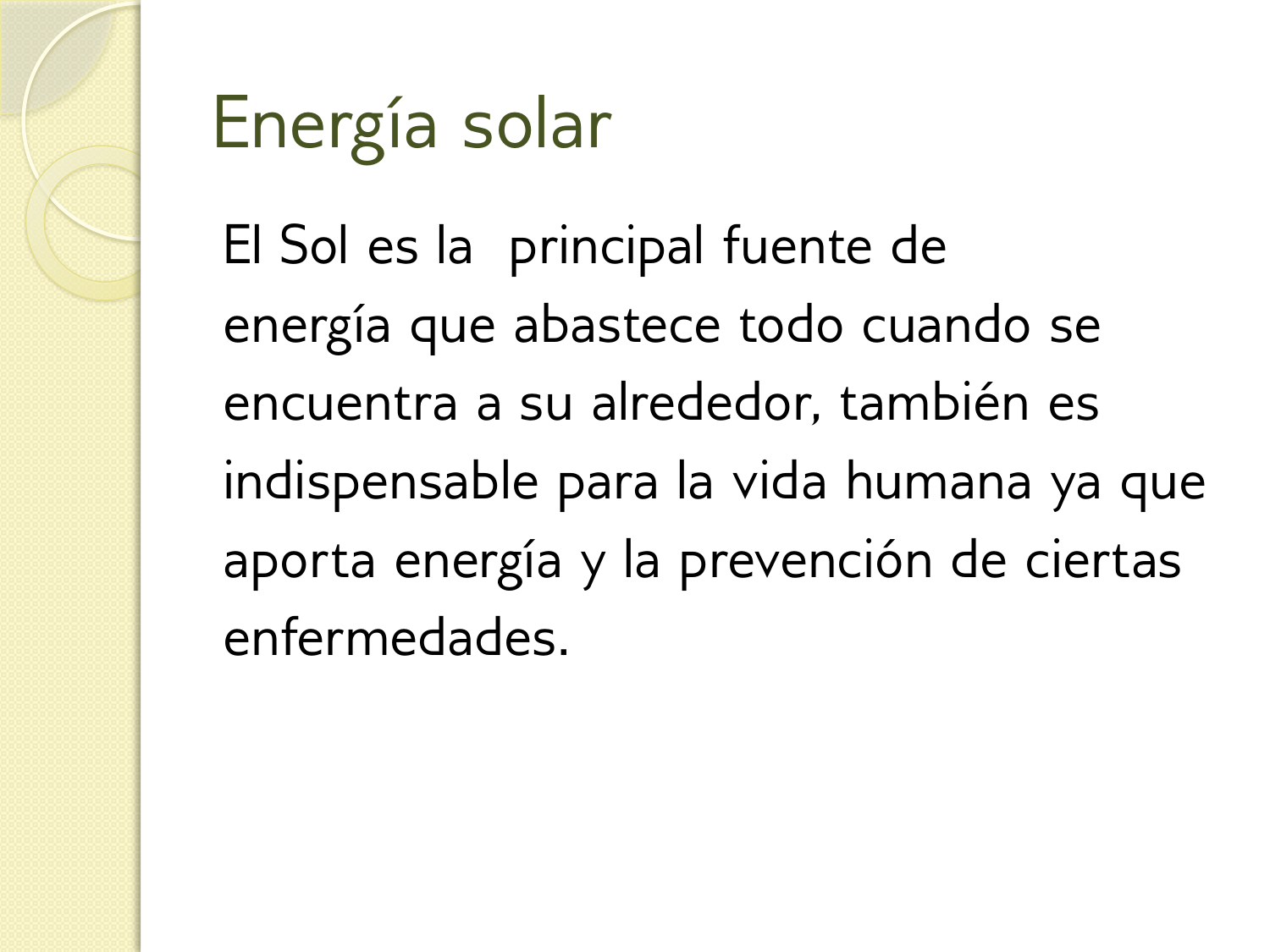

# Energía solar
El Sol es la  principal fuente de
energía que abastece todo cuando se
encuentra a su alrededor, también es
indispensable para la vida humana ya que
aporta energía y la prevención de ciertas
enfermedades.